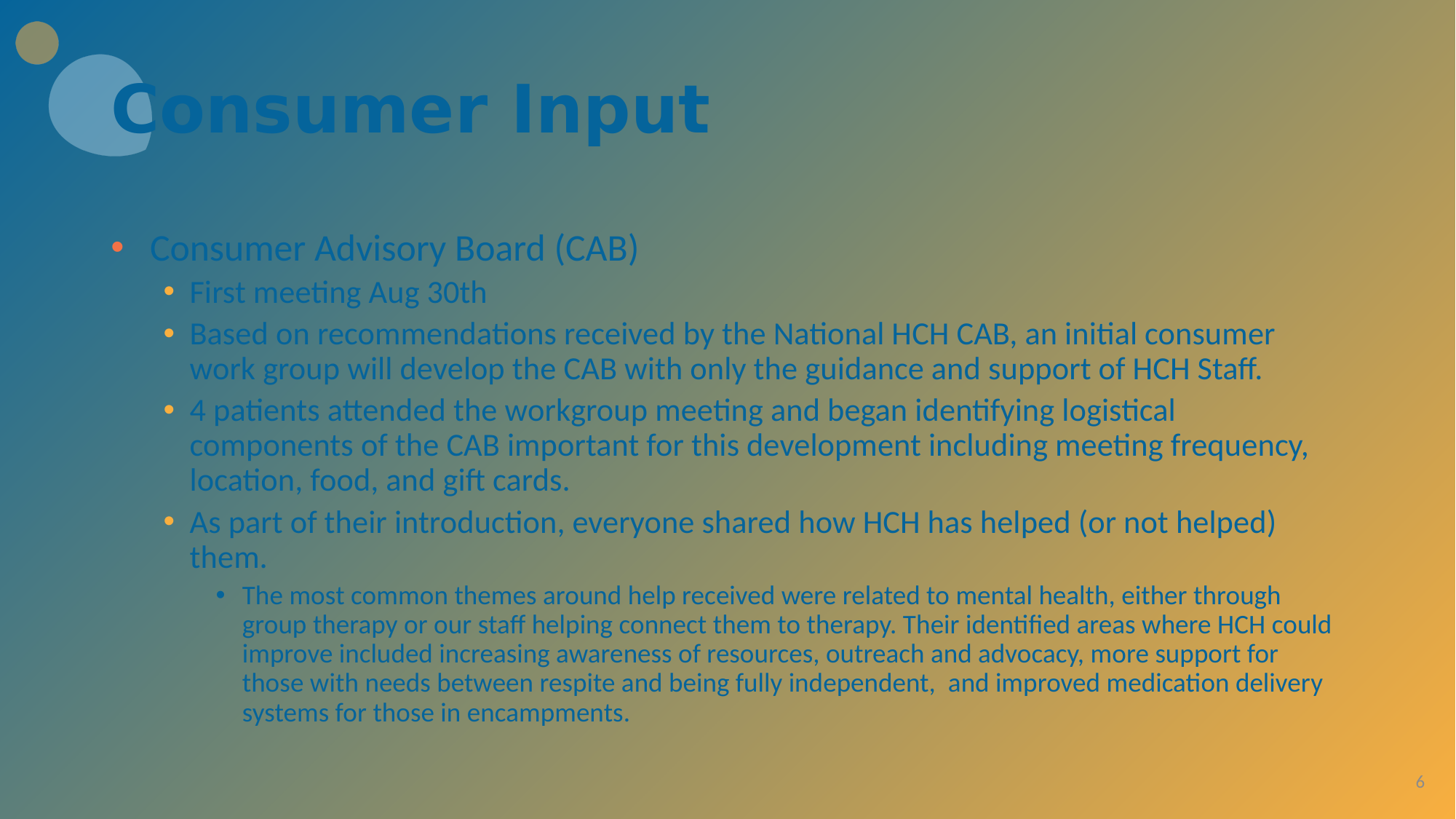

# Consumer Input
Consumer Advisory Board (CAB)
First meeting Aug 30th
Based on recommendations received by the National HCH CAB, an initial consumer work group will develop the CAB with only the guidance and support of HCH Staff.
4 patients attended the workgroup meeting and began identifying logistical components of the CAB important for this development including meeting frequency, location, food, and gift cards.
As part of their introduction, everyone shared how HCH has helped (or not helped) them.
The most common themes around help received were related to mental health, either through group therapy or our staff helping connect them to therapy. Their identified areas where HCH could improve included increasing awareness of resources, outreach and advocacy, more support for those with needs between respite and being fully independent,  and improved medication delivery systems for those in encampments.

6